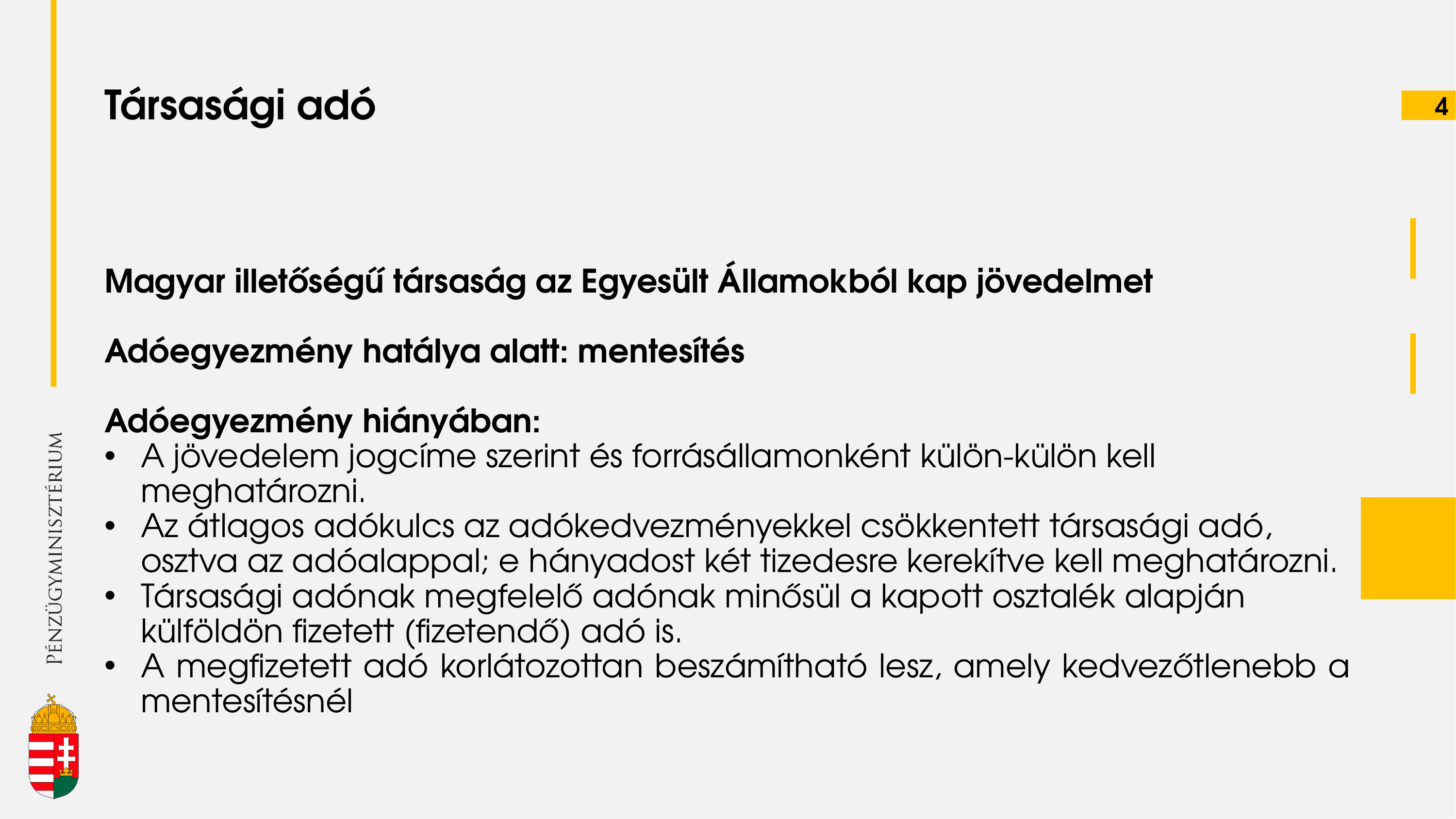

# Társasági adó
4
Magyar illetőségű társaság az Egyesült Államokból kap jövedelmet

Adóegyezmény hatálya alatt: mentesítés

Adóegyezmény hiányában:
A jövedelem jogcíme szerint és forrásállamonként külön-külön kell meghatározni.
Az átlagos adókulcs az adókedvezményekkel csökkentett társasági adó, osztva az adóalappal; e hányadost két tizedesre kerekítve kell meghatározni.
Társasági adónak megfelelő adónak minősül a kapott osztalék alapján külföldön fizetett (fizetendő) adó is.
A megfizetett adó korlátozottan beszámítható lesz, amely kedvezőtlenebb a mentesítésnél